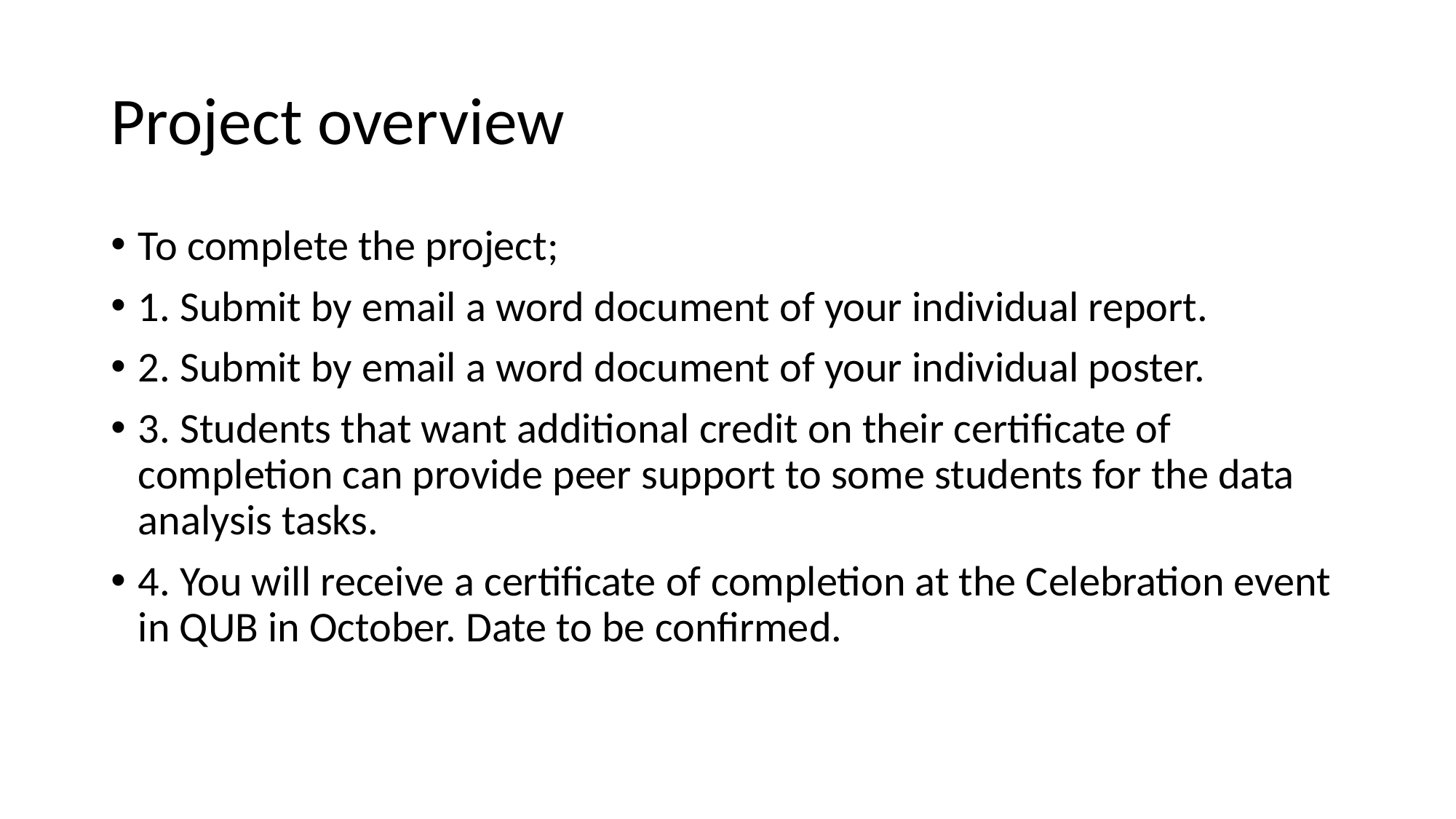

# Project overview
To complete the project;
1. Submit by email a word document of your individual report.
2. Submit by email a word document of your individual poster.
3. Students that want additional credit on their certificate of completion can provide peer support to some students for the data analysis tasks.
4. You will receive a certificate of completion at the Celebration event in QUB in October. Date to be confirmed.